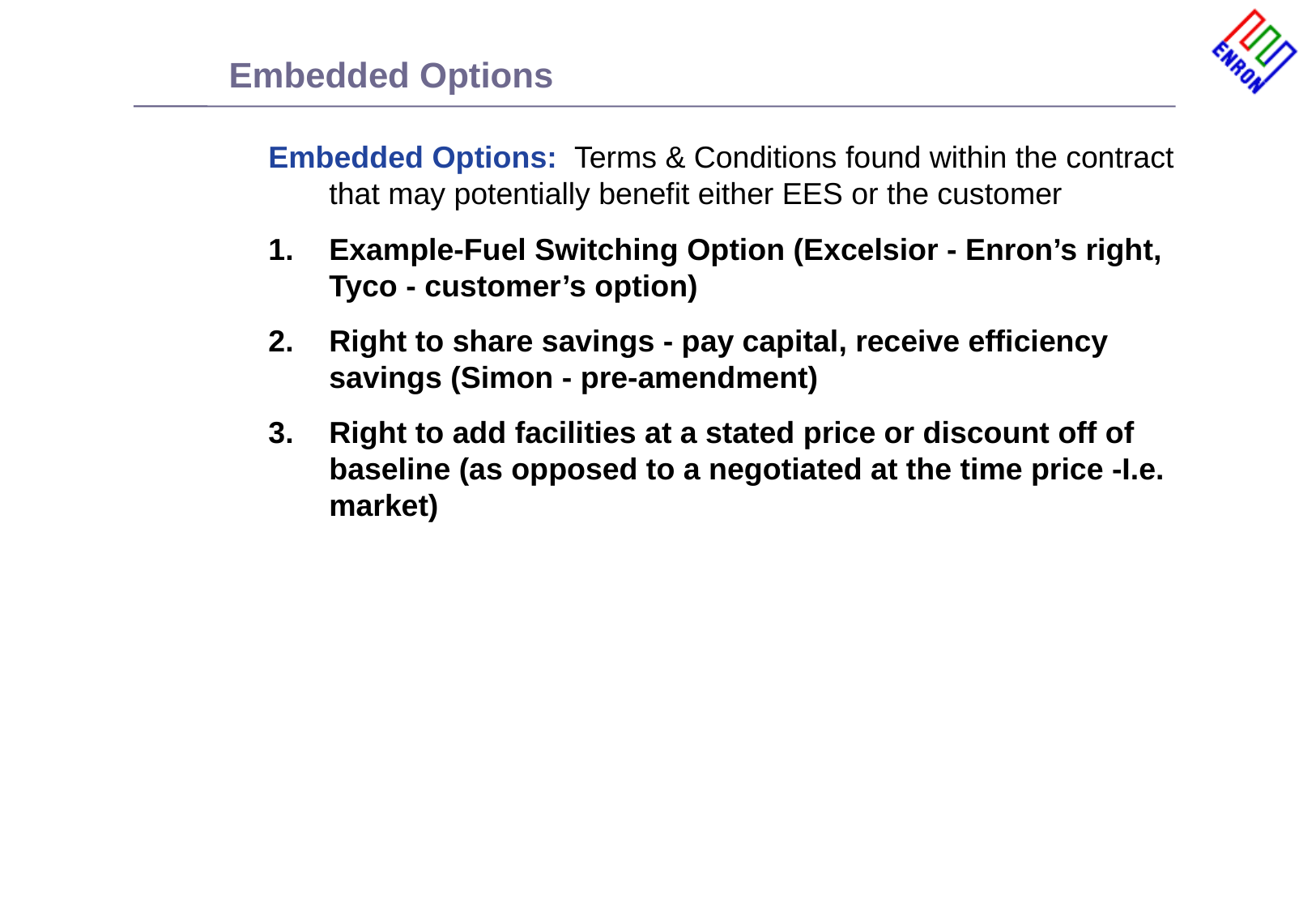

# Embedded Options
Embedded Options:  Terms & Conditions found within the contract that may potentially benefit either EES or the customer
Example-Fuel Switching Option (Excelsior - Enron’s right, Tyco - customer’s option)
Right to share savings - pay capital, receive efficiency savings (Simon - pre-amendment)
Right to add facilities at a stated price or discount off of baseline (as opposed to a negotiated at the time price -I.e. market)